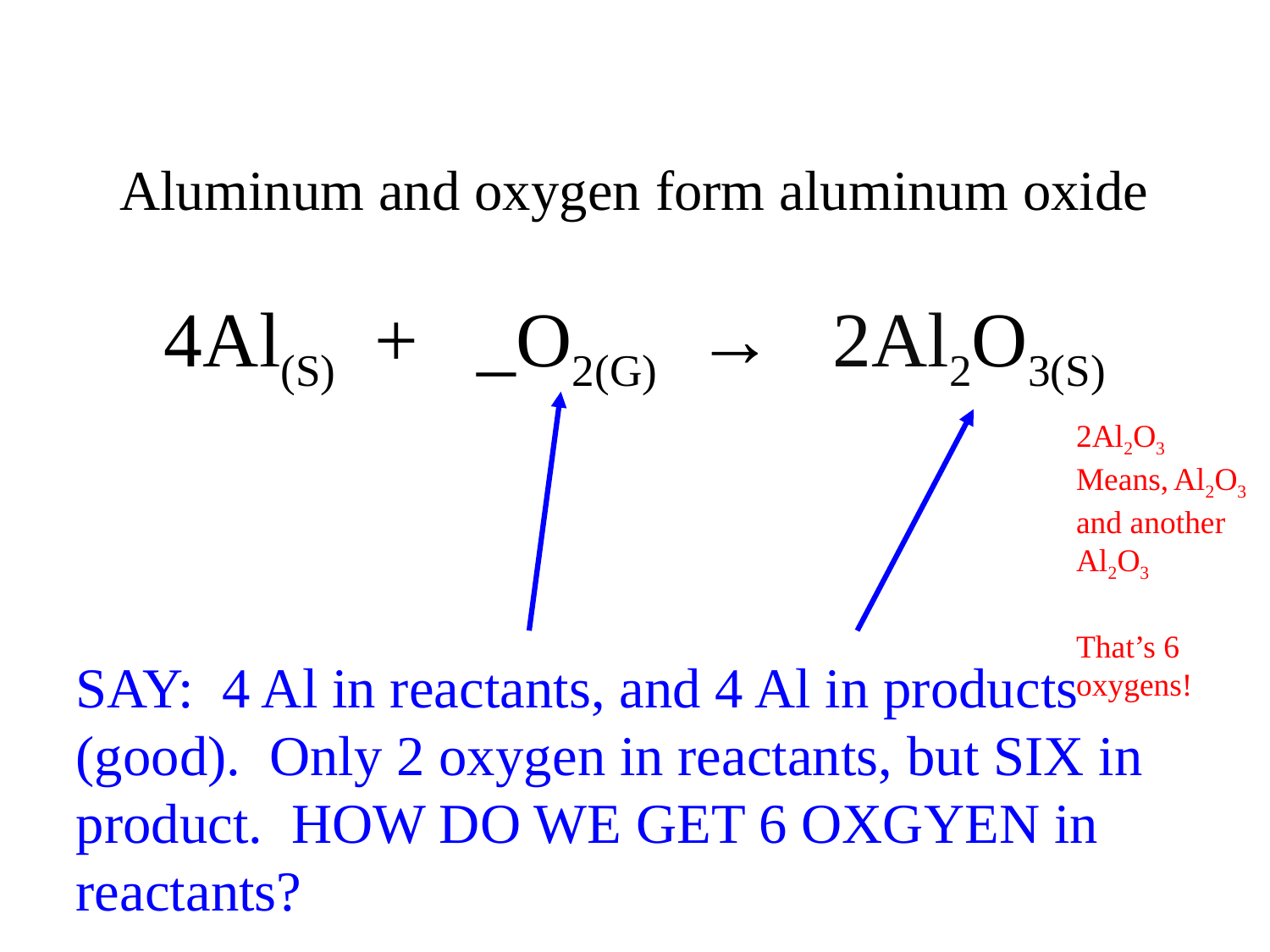

Aluminum and oxygen form aluminum oxide

4Al(S)  +   _O2(G)  →   2Al2O3(S)
2Al2O3
Means, Al2O3 and another Al2O3

That’s 6 oxygens!
SAY:  4 Al in reactants, and 4 Al in products (good).  Only 2 oxygen in reactants, but SIX in product.  HOW DO WE GET 6 OXGYEN in reactants?